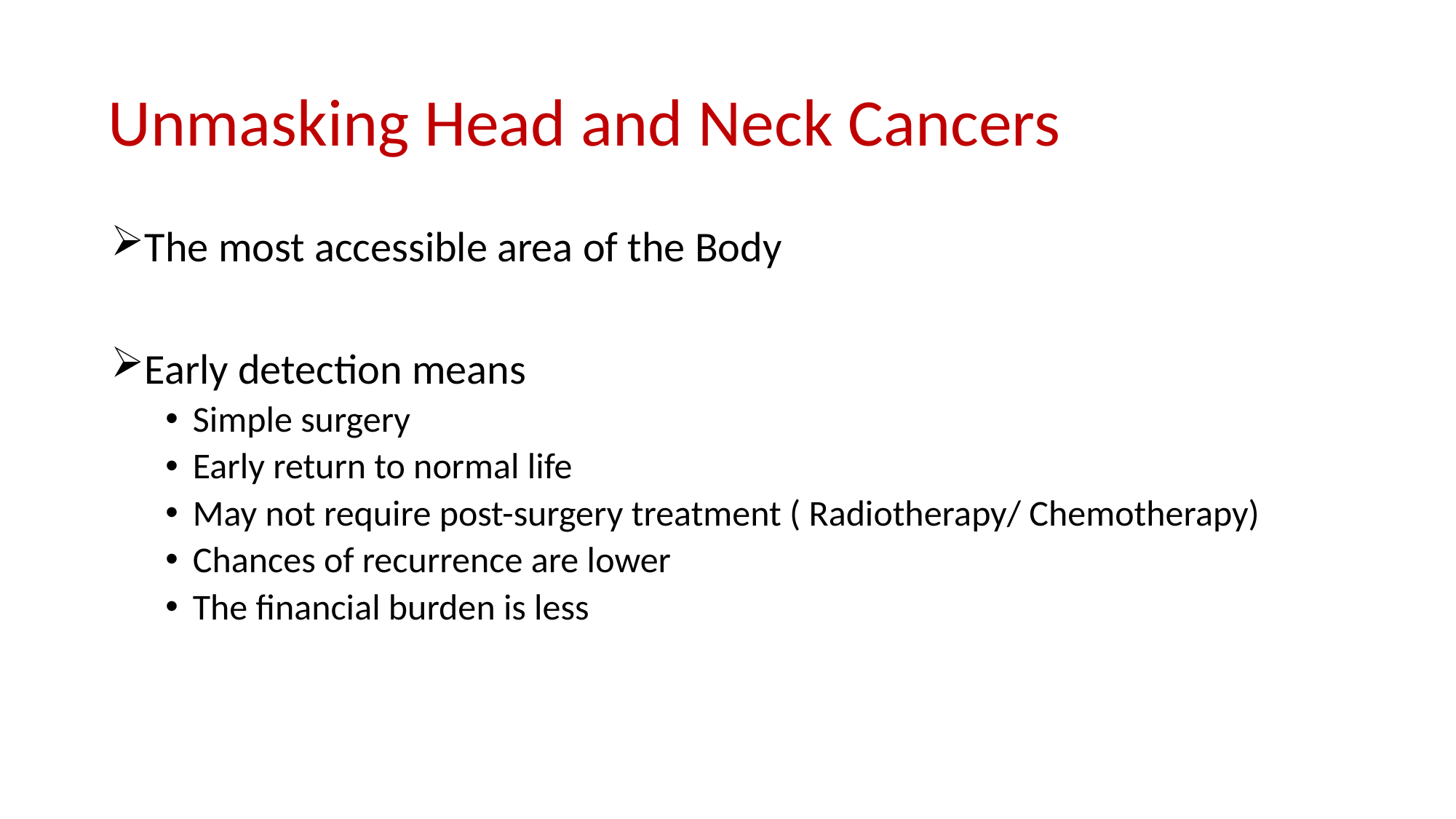

# Unmasking Head and Neck Cancers
The most accessible area of the Body

Early detection means
Simple surgery
Early return to normal life
May not require post-surgery treatment ( Radiotherapy/ Chemotherapy)
Chances of recurrence are lower
The financial burden is less